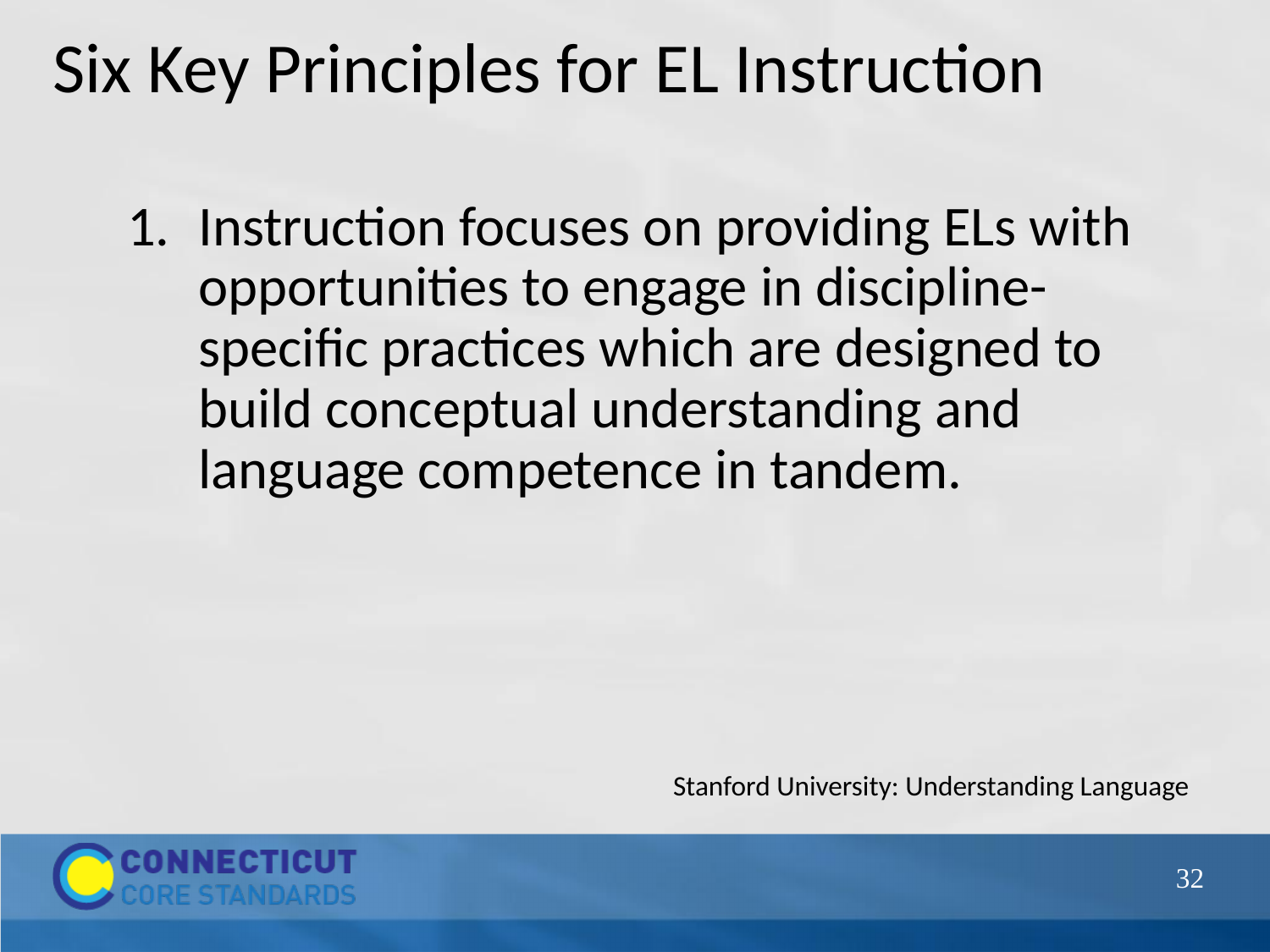

# Six Key Principles for EL Instruction
Instruction focuses on providing ELs with opportunities to engage in discipline-specific practices which are designed to build conceptual understanding and language competence in tandem.
Stanford University: Understanding Language

32